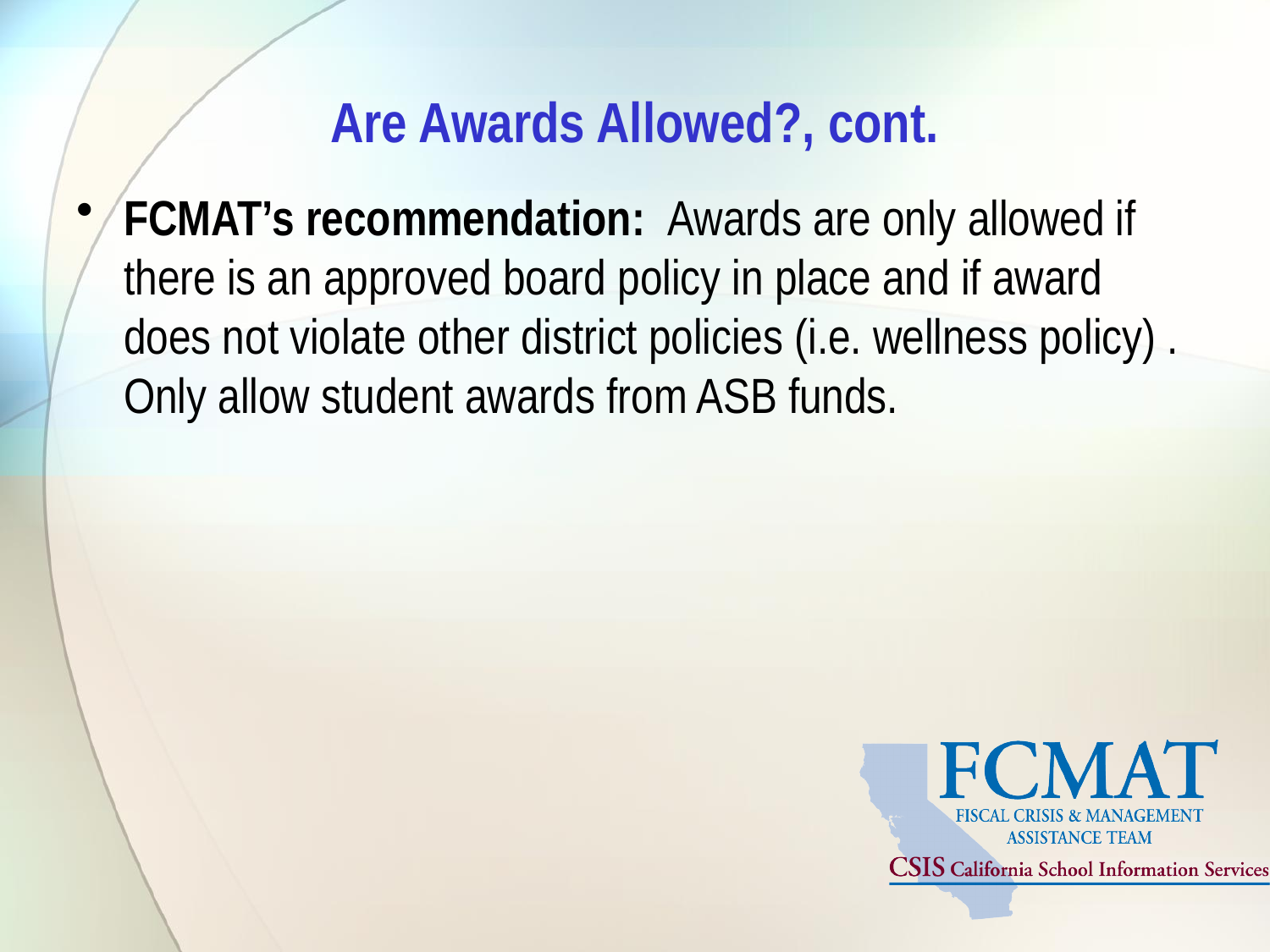

# Are Awards Allowed?, cont.
FCMAT’s recommendation:  Awards are only allowed if there is an approved board policy in place and if award does not violate other district policies (i.e. wellness policy) . Only allow student awards from ASB funds.